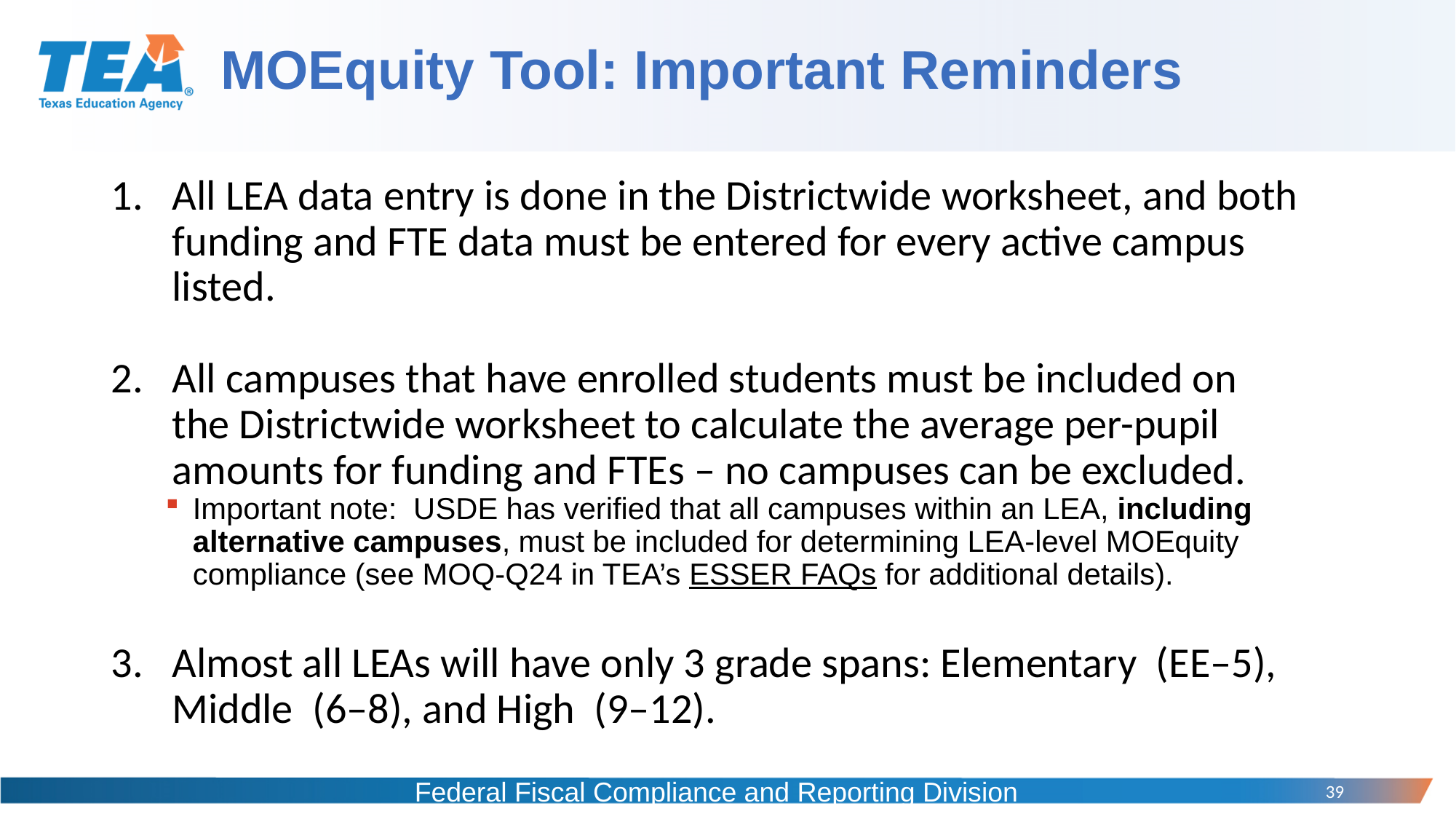

# MOEquity Tool: Important Reminders
All LEA data entry is done in the Districtwide worksheet, and both funding and FTE data must be entered for every active campus listed.

All campuses that have enrolled students must be included on the Districtwide worksheet to calculate the average per-pupil amounts for funding and FTEs – no campuses can be excluded.
Important note:  USDE has verified that all campuses within an LEA, including alternative campuses, must be included for determining LEA-level MOEquity compliance (see MOQ-Q24 in TEA’s ESSER FAQs for additional details).

Almost all LEAs will have only 3 grade spans: Elementary  (EE–5), Middle  (6–8), and High  (9–12).
Federal Fiscal Compliance and Reporting Division
39